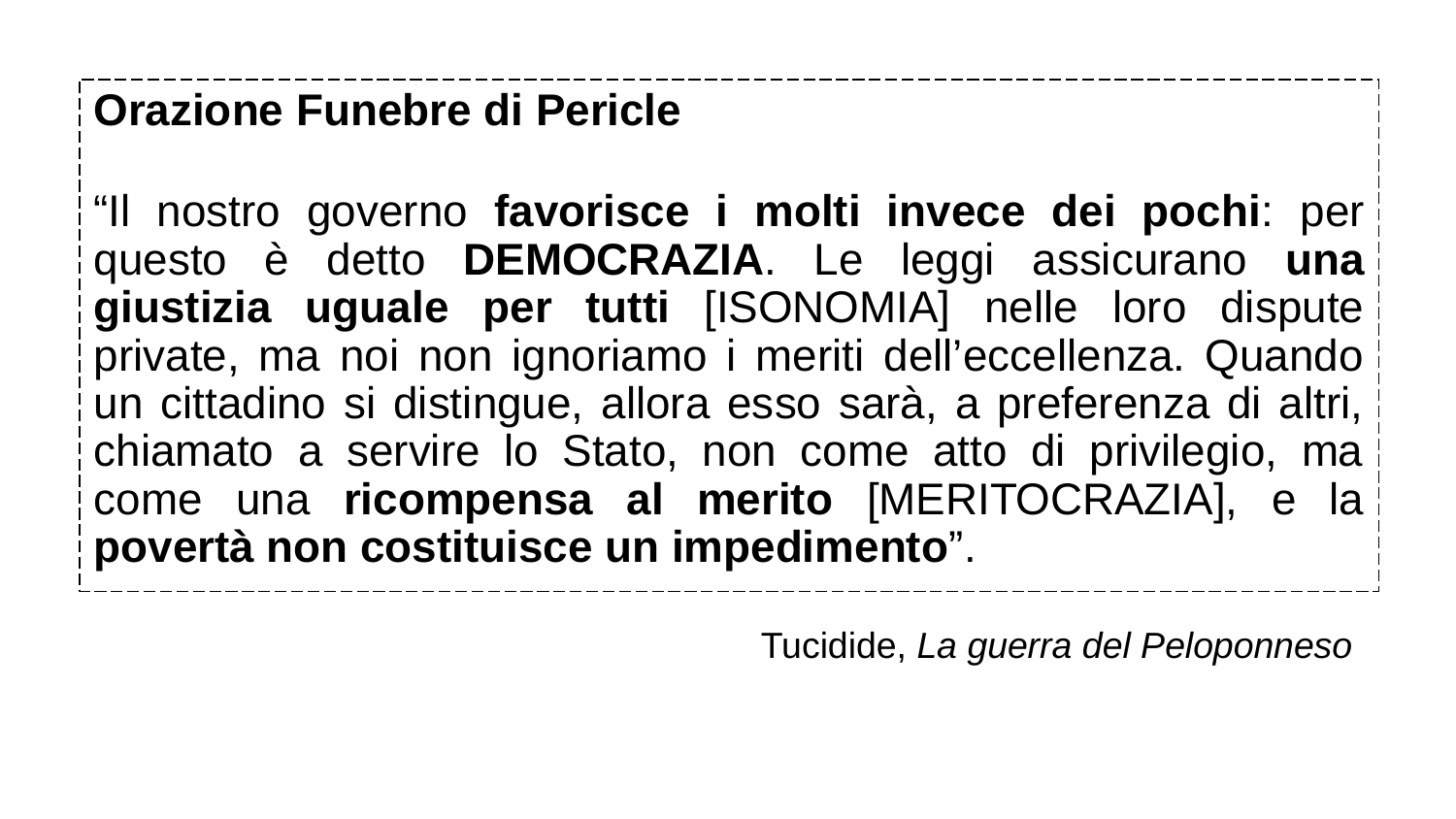

Orazione Funebre di Pericle

“Il nostro governo favorisce i molti invece dei pochi: per questo è detto DEMOCRAZIA. Le leggi assicurano una giustizia uguale per tutti [ISONOMIA] nelle loro dispute private, ma noi non ignoriamo i meriti dell’eccellenza. Quando un cittadino si distingue, allora esso sarà, a preferenza di altri, chiamato a servire lo Stato, non come atto di privilegio, ma come una ricompensa al merito [MERITOCRAZIA], e la povertà non costituisce un impedimento”.

Tucidide, La guerra del Peloponneso
# Atene e la Democrazia